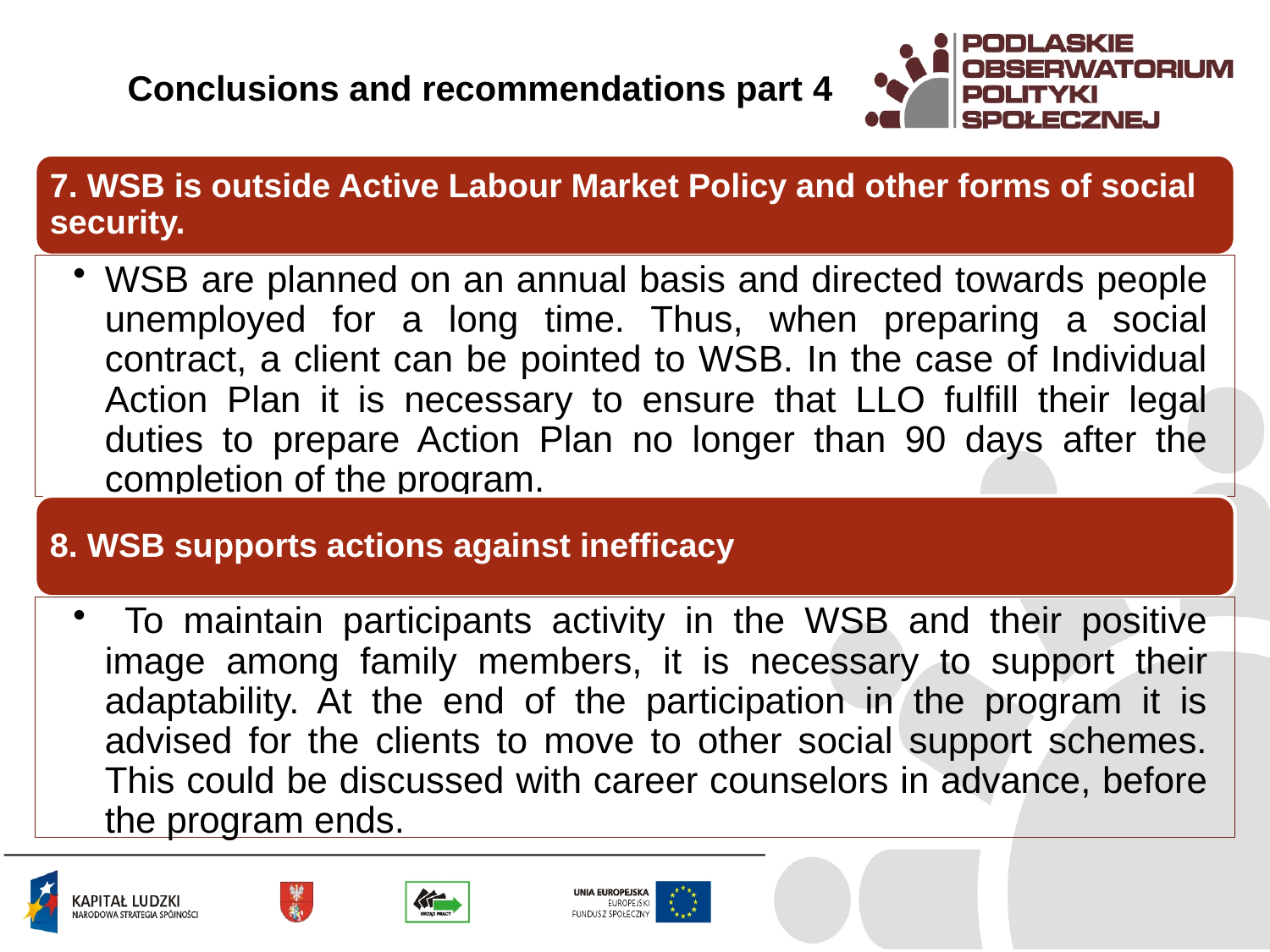

# Conclusions and recommendations part 4
7. WSB is outside Active Labour Market Policy and other forms of social security.
WSB are planned on an annual basis and directed towards people unemployed for a long time. Thus, when preparing a social contract, a client can be pointed to WSB. In the case of Individual Action Plan it is necessary to ensure that LLO fulfill their legal duties to prepare Action Plan no longer than 90 days after the completion of the program.
8. WSB supports actions against inefficacy
 To maintain participants activity in the WSB and their positive image among family members, it is necessary to support their adaptability. At the end of the participation in the program it is advised for the clients to move to other social support schemes. This could be discussed with career counselors in advance, before the program ends.